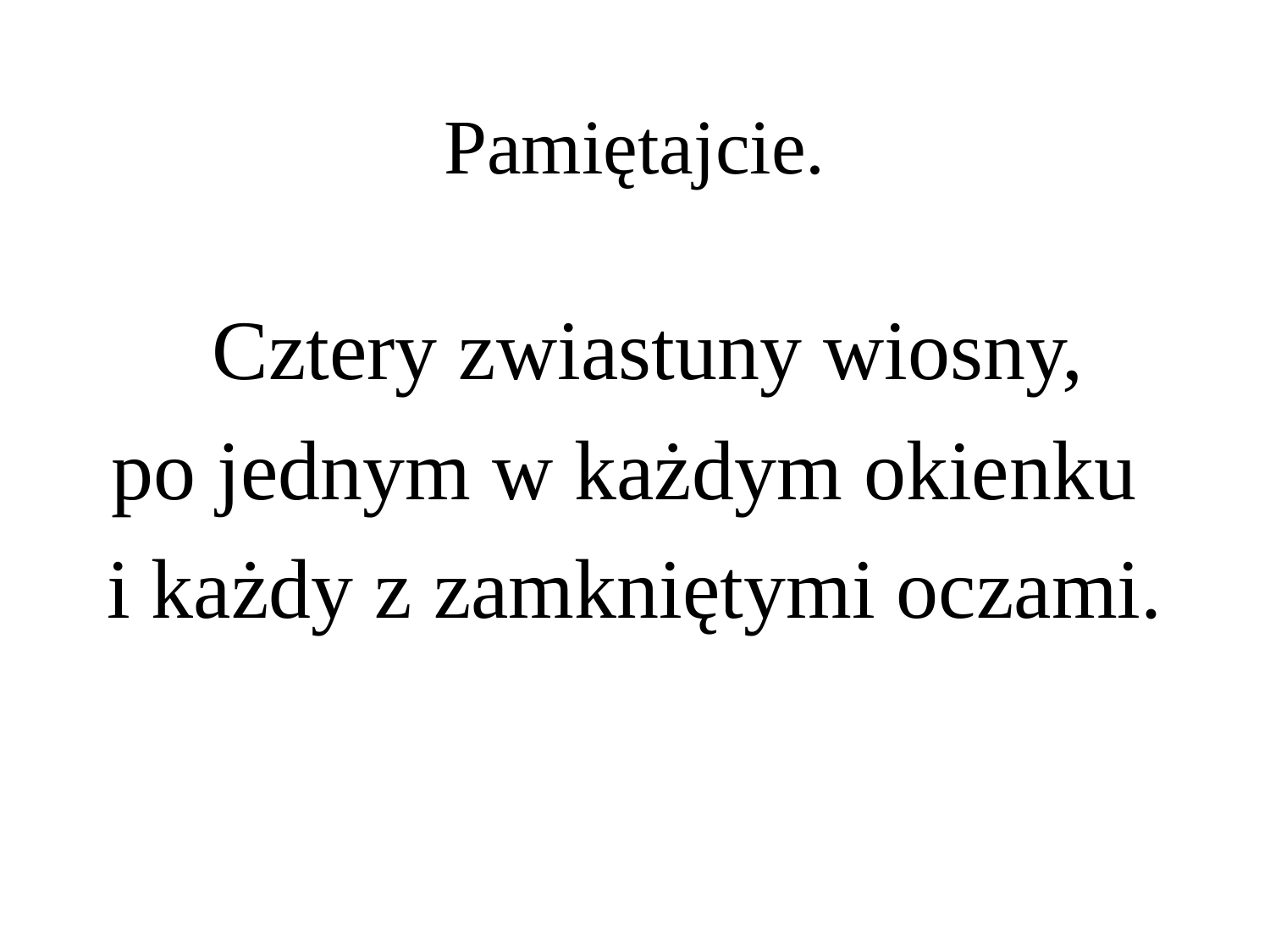

# Pamiętajcie.
	Cztery zwiastuny wiosny,
po jednym w każdym okienku
i każdy z zamkniętymi oczami.